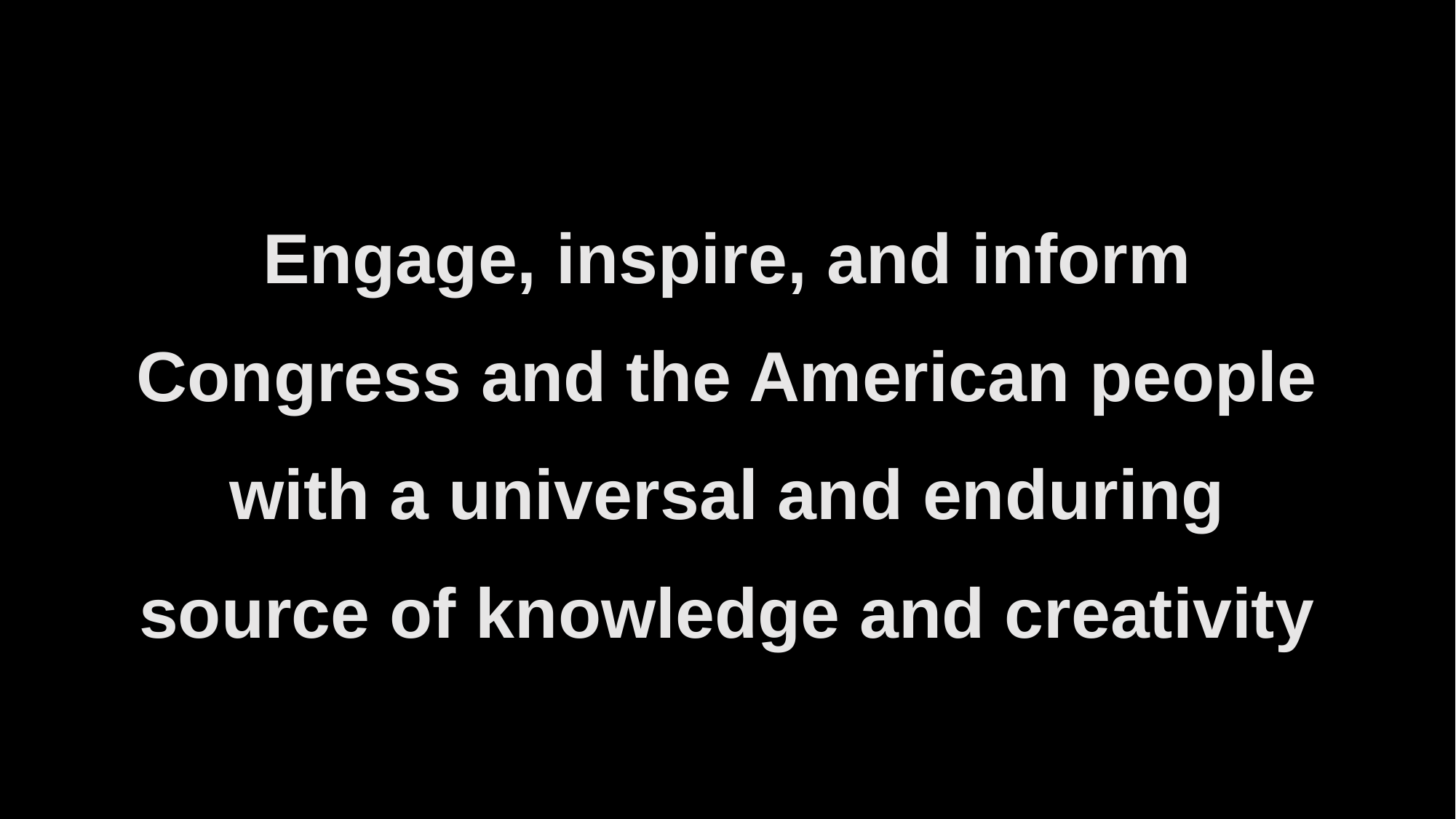

# Engage, inspire, and inform Congress and the American people with a universal and enduring source of knowledge and creativity